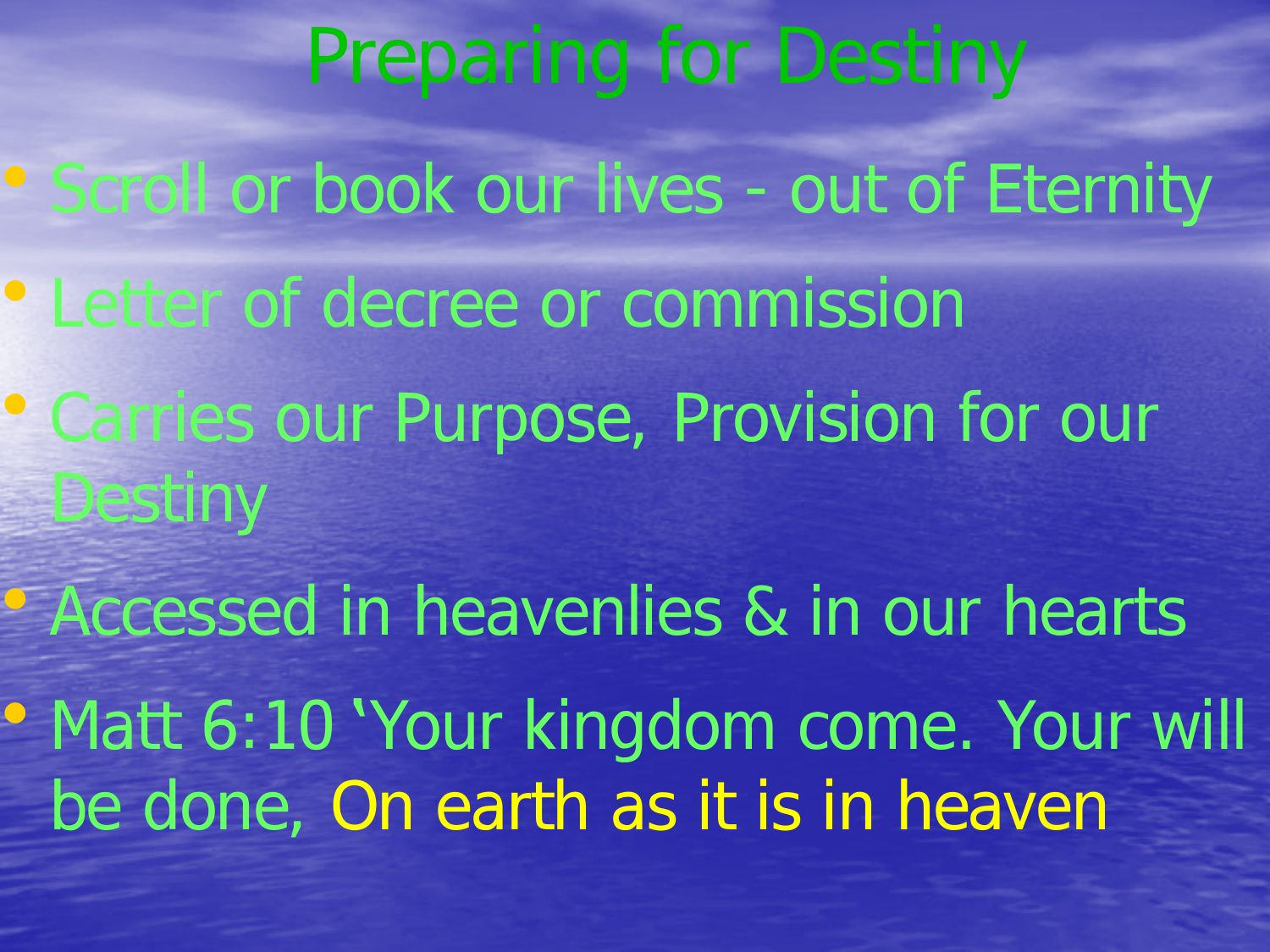

# Preparing for Destiny
Scroll or book our lives - out of Eternity
Letter of decree or commission
Carries our Purpose, Provision for our Destiny
Accessed in heavenlies & in our hearts
Matt 6:10 ‘Your kingdom come. Your will be done, On earth as it is in heaven